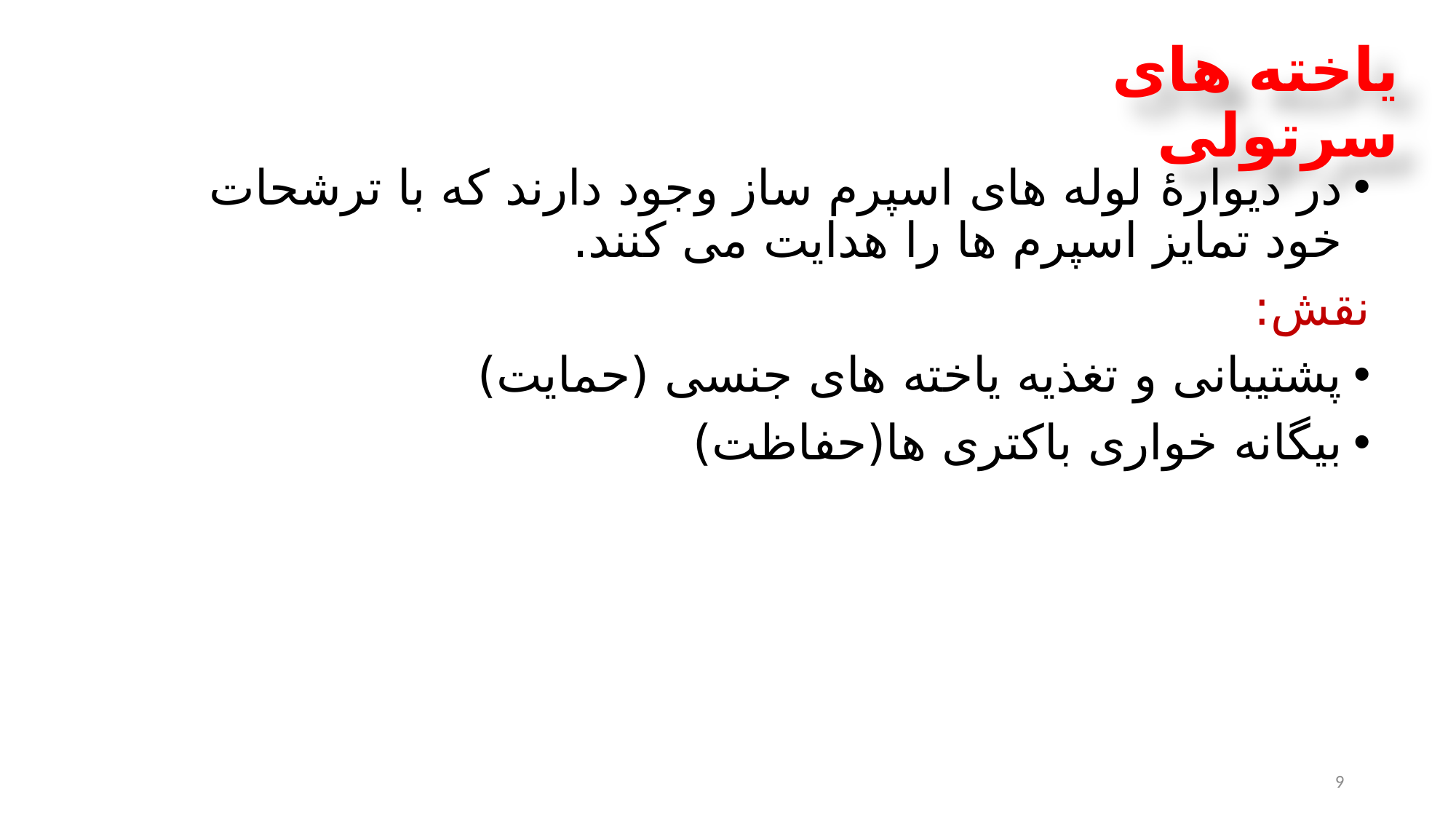

# یاخته های سرتولی
در دیوارۀ لوله های اسپرم ساز وجود دارند که با ترشحات خود تمایز اسپرم ها را هدایت می کنند.
نقش:
پشتیبانی و تغذیه یاخته های جنسی (حمایت)
بیگانه خواری باکتری ها(حفاظت)
9